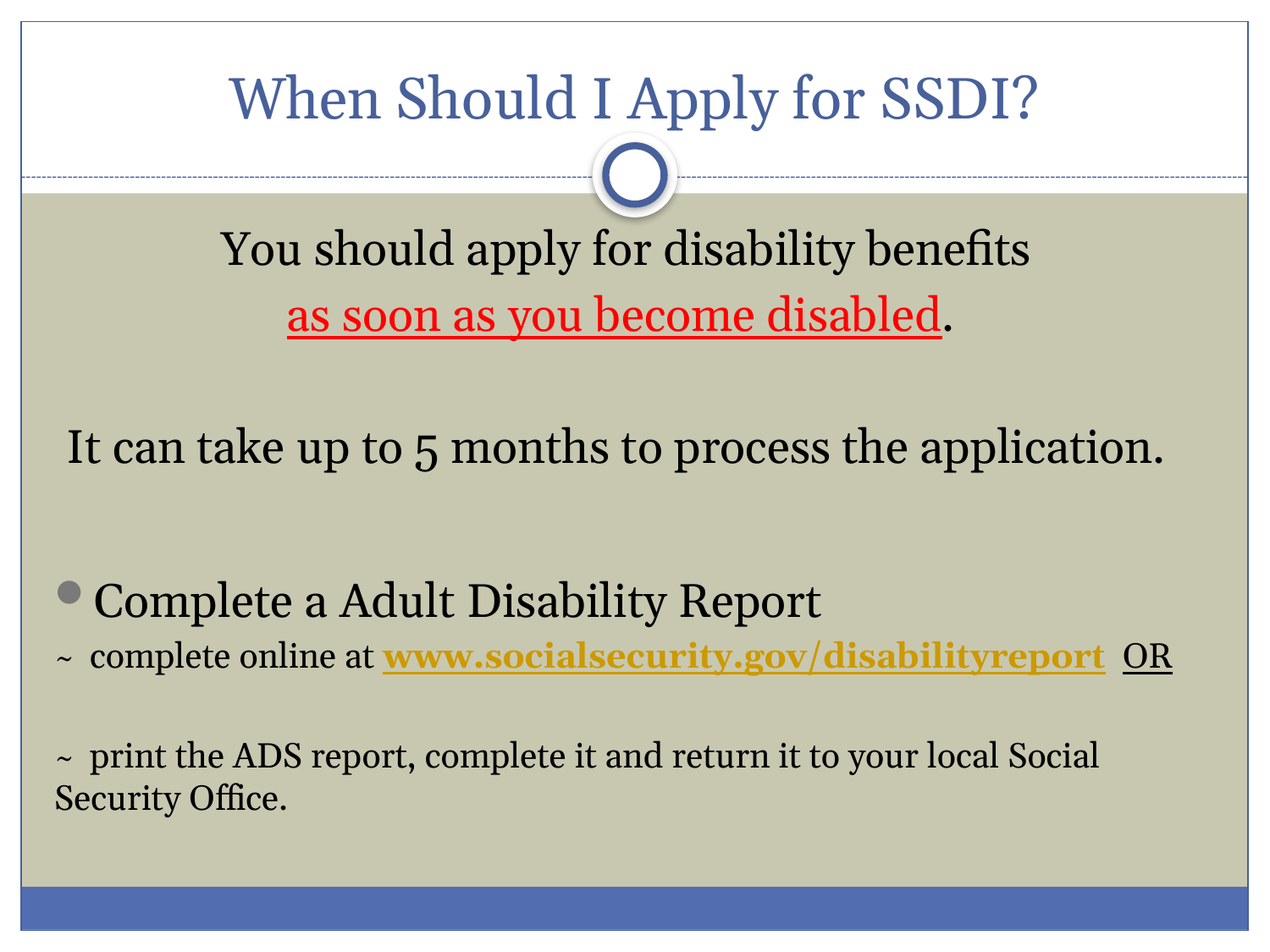

# When Should I Apply for SSDI?
You should apply for disability benefits
as soon as you become disabled.

It can take up to 5 months to process the application.

Complete a Adult Disability Report
~  complete online at www.socialsecurity.gov/disabilityreport  OR

~  print the ADS report, complete it and return it to your local Social Security Office.